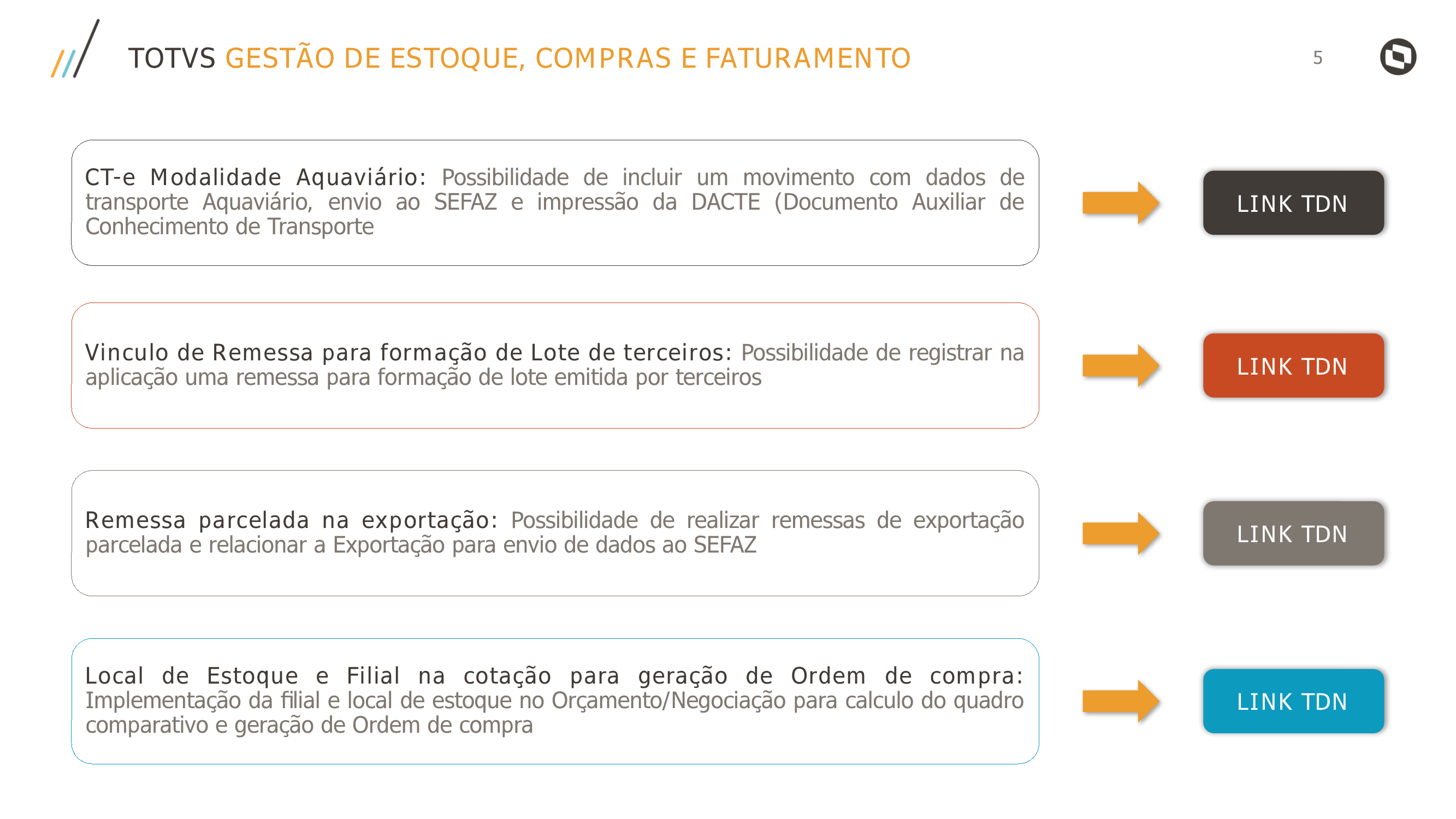

TOTVS GESTÃO DE ESTOQUE, COMPRAS E FATURAMENTO
CT-e Modalidade Aquaviário: Possibilidade de incluir um movimento com dados de transporte Aquaviário, envio ao SEFAZ e impressão da DACTE (Documento Auxiliar de Conhecimento de Transporte
LINK TDN

Vinculo de Remessa para formação de Lote de terceiros: Possibilidade de registrar na aplicação uma remessa para formação de lote emitida por terceiros
LINK TDN

Remessa parcelada na exportação: Possibilidade de realizar remessas de exportação parcelada e relacionar a Exportação para envio de dados ao SEFAZ
LINK TDN

Local de Estoque e Filial na cotação para geração de Ordem de compra: Implementação da filial e local de estoque no Orçamento/Negociação para calculo do quadro comparativo e geração de Ordem de compra
LINK TDN